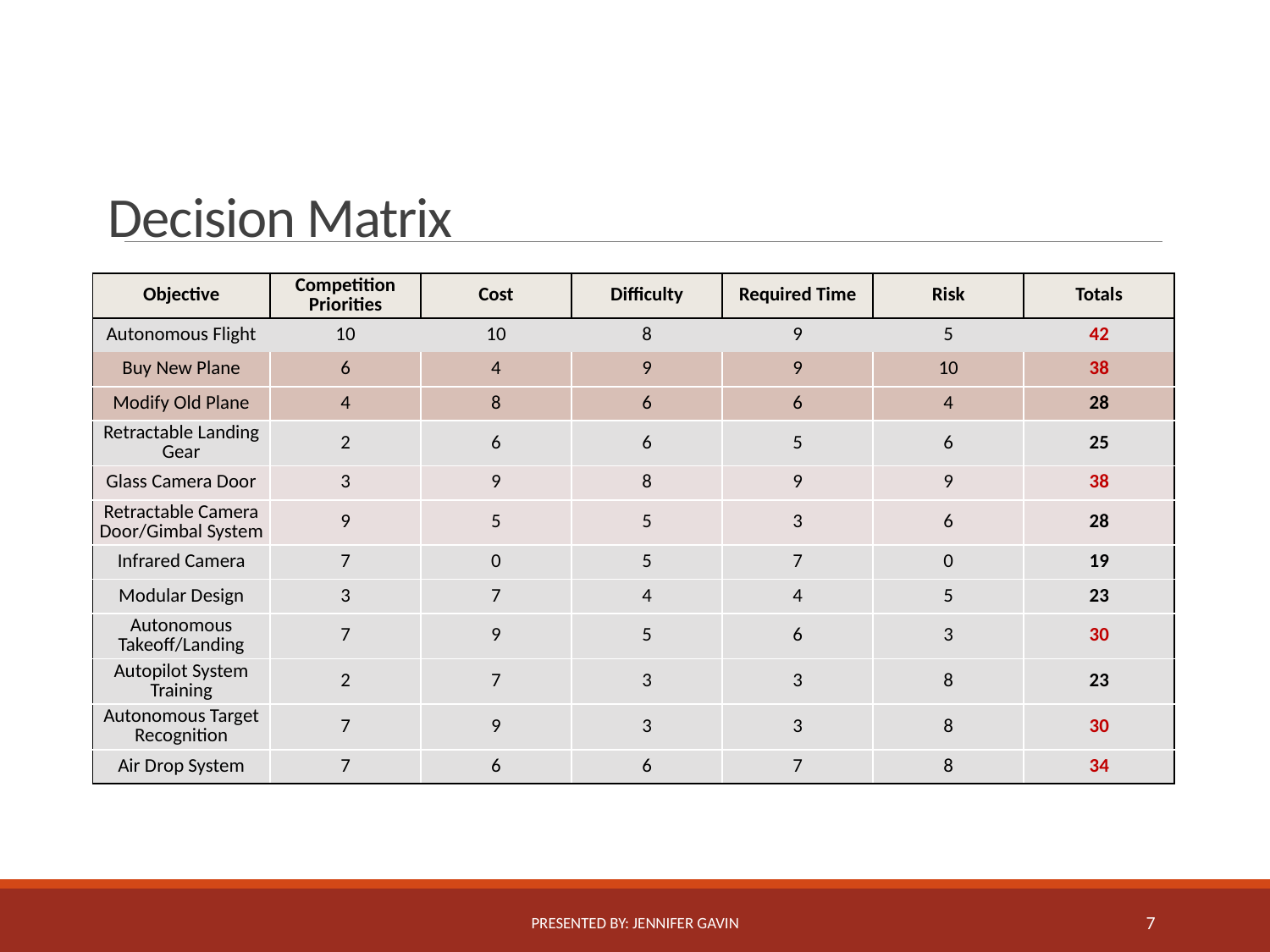

# Decision Matrix
| Objective | Competition Priorities | Cost | Difficulty | Required Time | Risk | Totals |
| --- | --- | --- | --- | --- | --- | --- |
| Autonomous Flight | 10 | 10 | 8 | 9 | 5 | 42 |
| Buy New Plane | 6 | 4 | 9 | 9 | 10 | 38 |
| Modify Old Plane | 4 | 8 | 6 | 6 | 4 | 28 |
| Retractable Landing Gear | 2 | 6 | 6 | 5 | 6 | 25 |
| Glass Camera Door | 3 | 9 | 8 | 9 | 9 | 38 |
| Retractable Camera Door/Gimbal System | 9 | 5 | 5 | 3 | 6 | 28 |
| Infrared Camera | 7 | 0 | 5 | 7 | 0 | 19 |
| Modular Design | 3 | 7 | 4 | 4 | 5 | 23 |
| Autonomous Takeoff/Landing | 7 | 9 | 5 | 6 | 3 | 30 |
| Autopilot System Training | 2 | 7 | 3 | 3 | 8 | 23 |
| Autonomous Target Recognition | 7 | 9 | 3 | 3 | 8 | 30 |
| Air Drop System | 7 | 6 | 6 | 7 | 8 | 34 |
Presented By: Jennifer Gavin
7